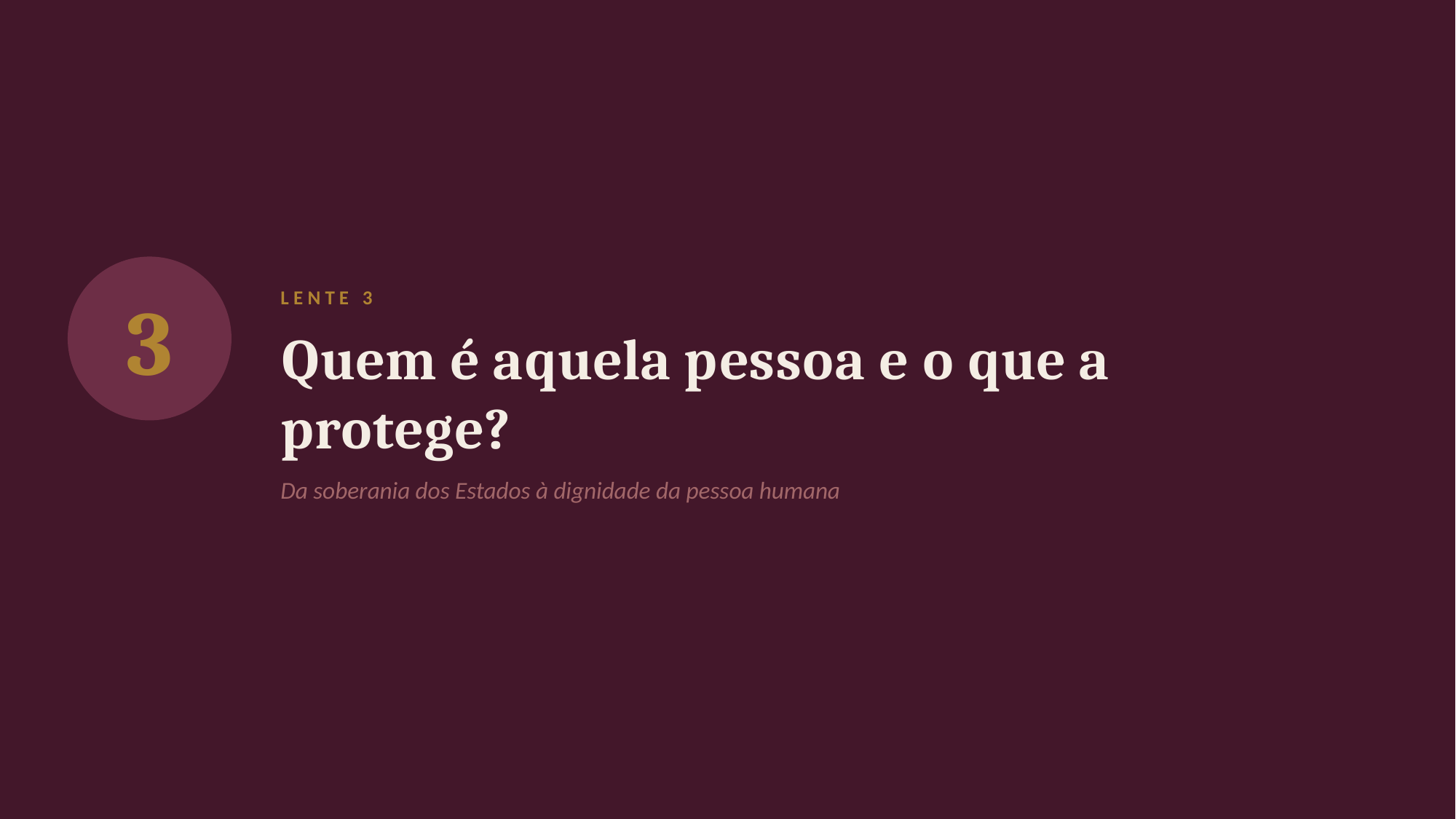

3
LENTE 3
Quem é aquela pessoa e o que a protege?
Da soberania dos Estados à dignidade da pessoa humana